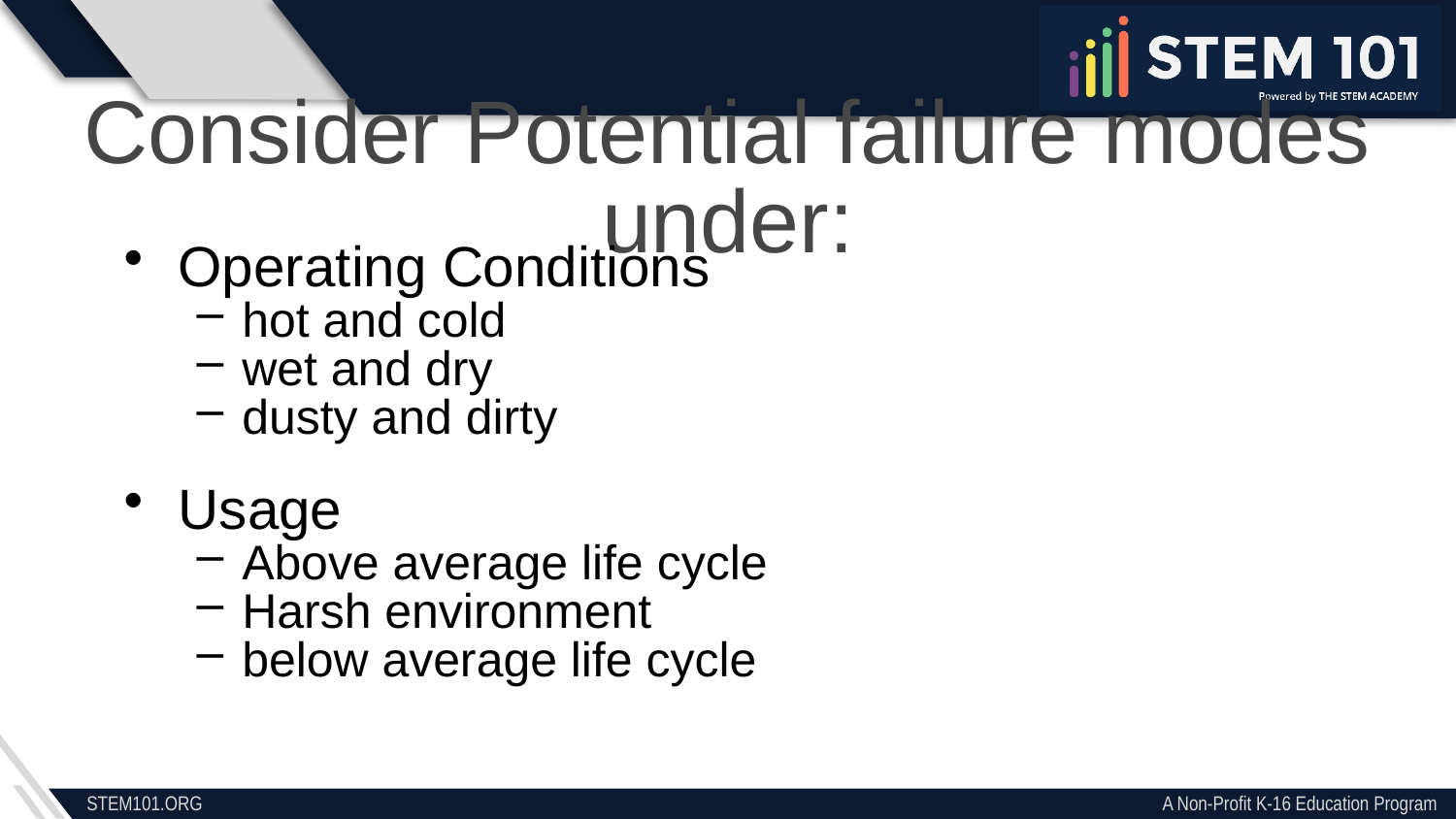

Consider Potential failure modes under:
Operating Conditions
hot and cold
wet and dry
dusty and dirty
Usage
Above average life cycle
Harsh environment
below average life cycle